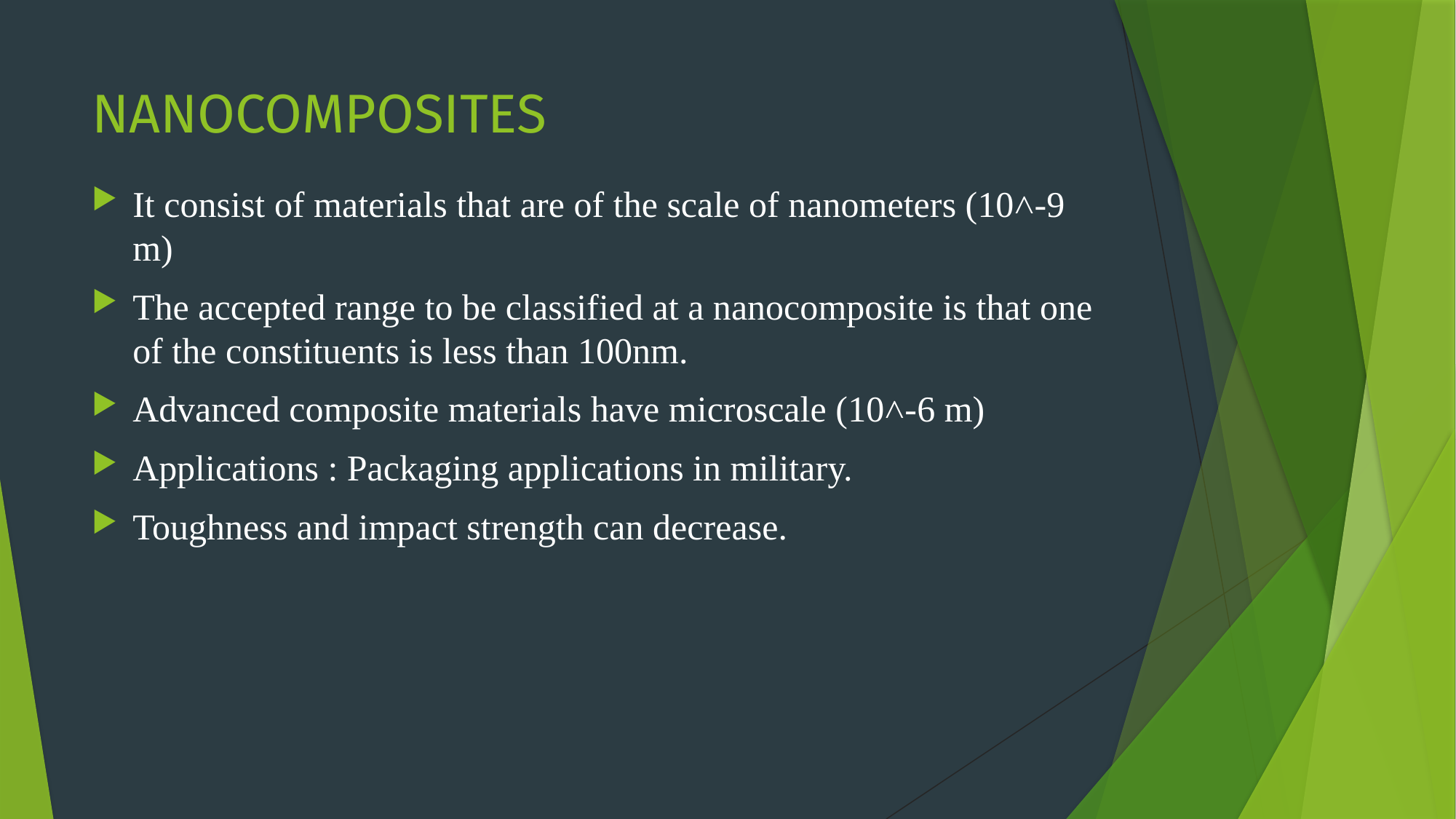

# NANOCOMPOSITES
It consist of materials that are of the scale of nanometers (10˄-9 m)
The accepted range to be classified at a nanocomposite is that one of the constituents is less than 100nm.
Advanced composite materials have microscale (10˄-6 m)
Applications : Packaging applications in military.
Toughness and impact strength can decrease.